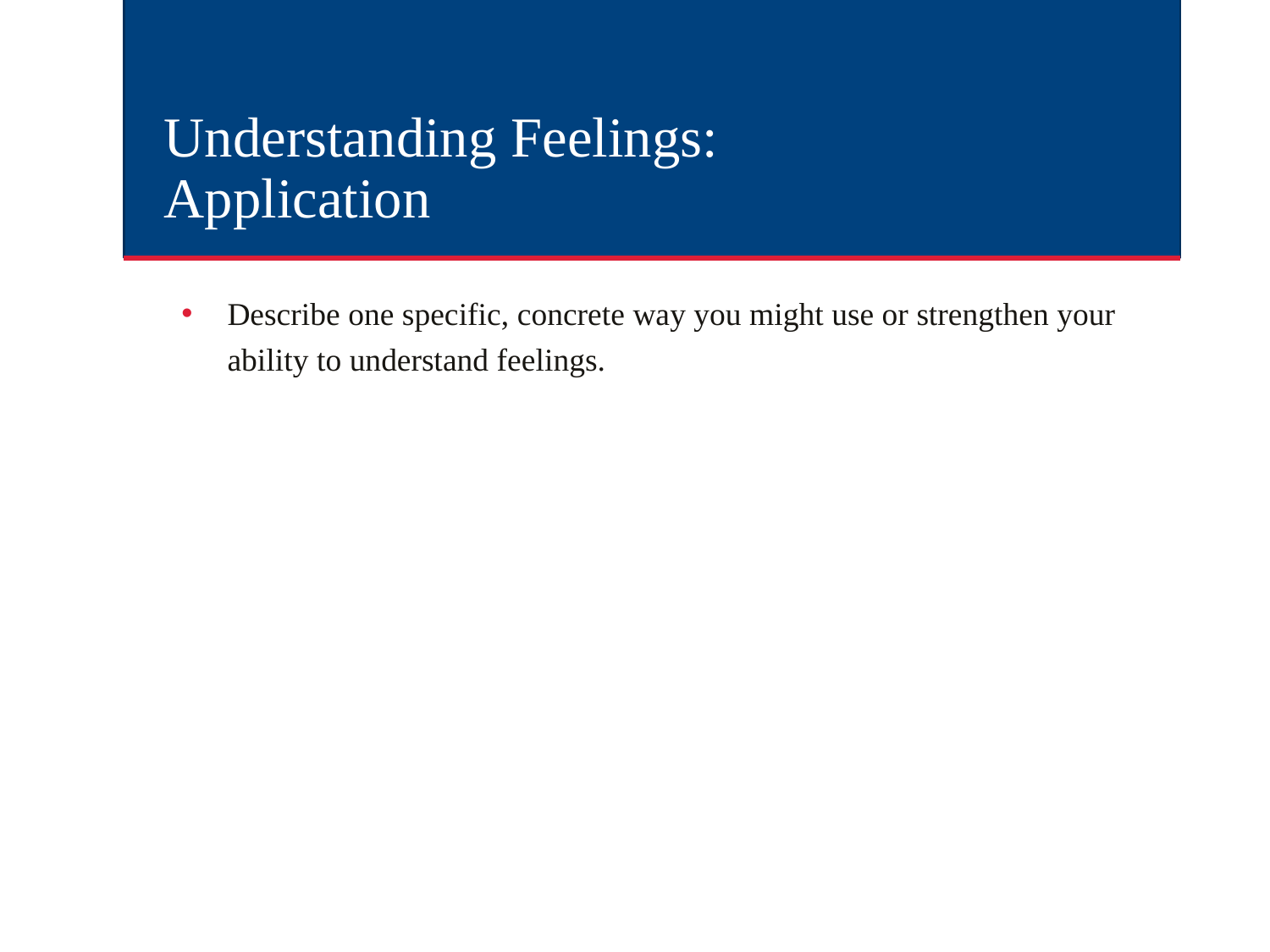

# Understanding Feelings: Application
Describe one specific, concrete way you might use or strengthen your ability to understand feelings.